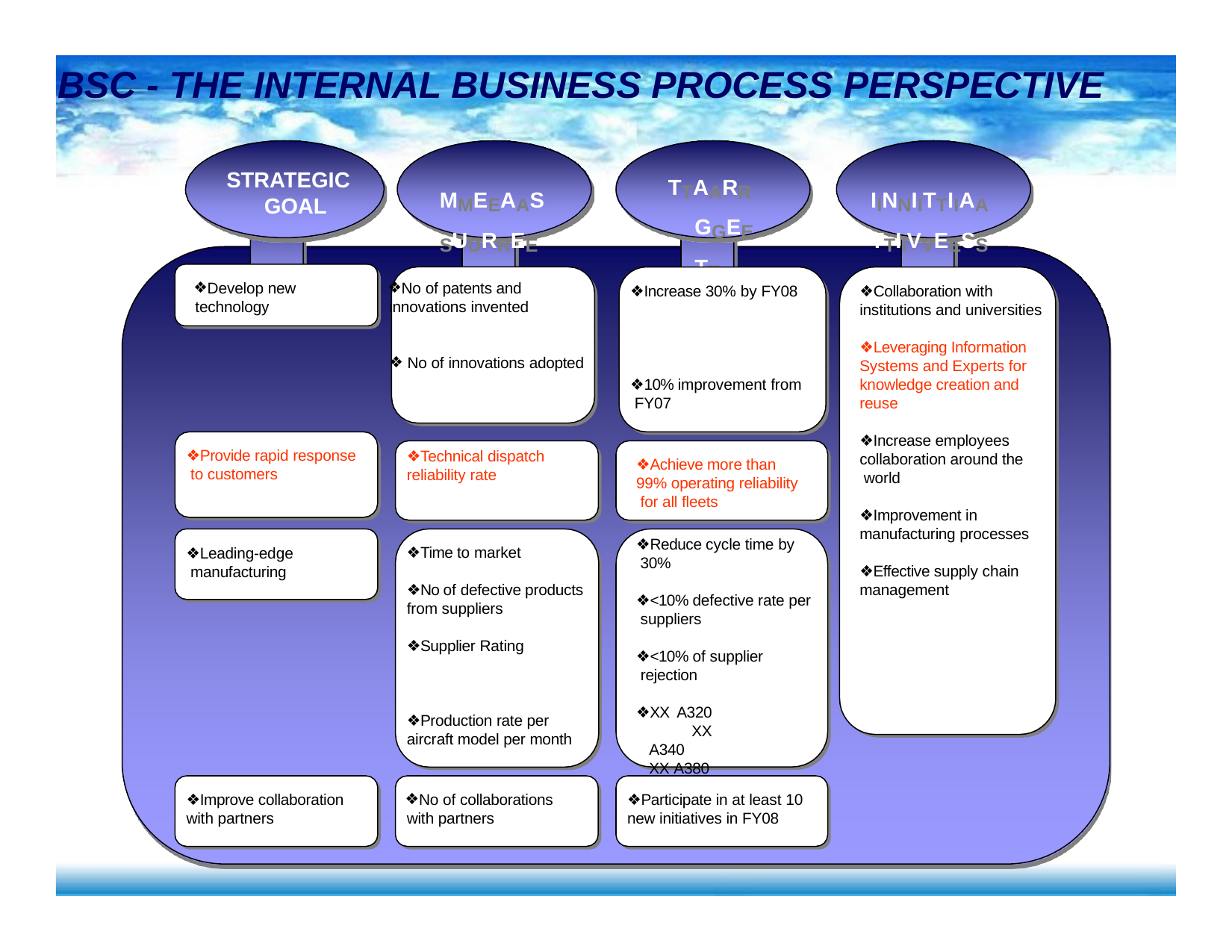

# BSC - THE INTERNAL BUSINESS PROCESS PERSPECTIVE

TTAARRGGEETT  KKPPII
STRATEGIC  GOAL
MMEEAASSUURREE
IINNIITTIIAATTIIVVEESS

Develop new  technology
No of patents and  innovations invented
❖Increase 30% by FY08
❖Collaboration with  institutions and universities
❖Leveraging Information  Systems and Experts for  knowledge creation and  reuse
No of innovations adopted
❖10% improvement from  FY07
❖Increase employees  collaboration around the  world

❖Provide rapid response  to customers
❖Technical dispatch  reliability rate
❖Achieve more than  99% operating reliability  for all fleets
❖Improvement in  manufacturing processes

❖Reduce cycle time by  30%
❖Time to market
❖Leading-edge  manufacturing
❖Effective supply chain  management
❖No of defective products  from suppliers
❖<10% defective rate per  suppliers
❖Supplier Rating
❖<10% of supplier  rejection
❖XX A320  XX A340  XX A380
❖Production rate per  aircraft model per month

❖Participate in at least 10  new initiatives in FY08
❖Improve collaboration  with partners
No of collaborations  with partners